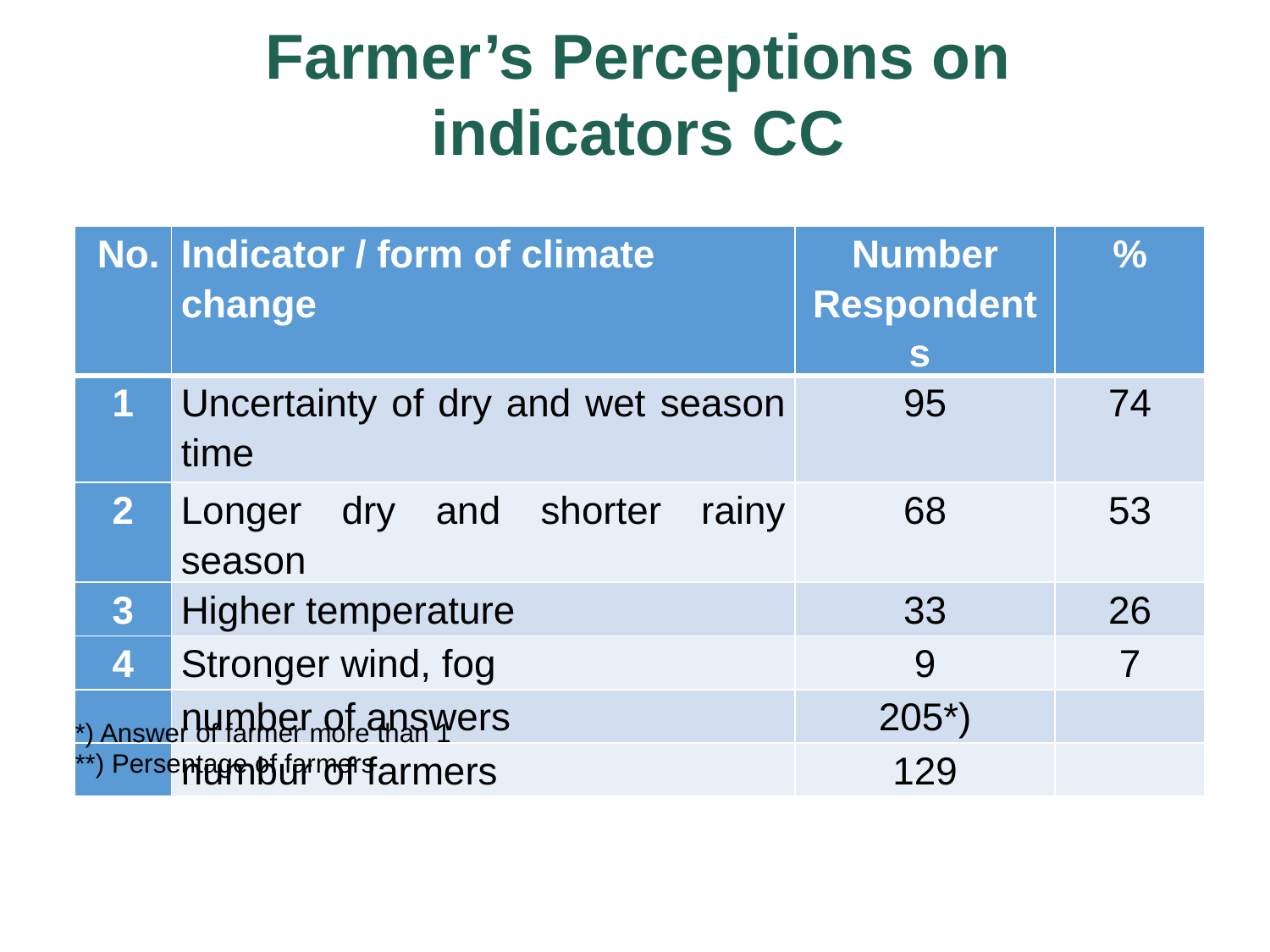

Farmer’s Perceptions on indicators CC
| No. | Indicator / form of climate change | Number Respondents | % |
| --- | --- | --- | --- |
| 1 | Uncertainty of dry and wet season time | 95 | 74 |
| 2 | Longer dry and shorter rainy season | 68 | 53 |
| 3 | Higher temperature | 33 | 26 |
| 4 | Stronger wind, fog | 9 | 7 |
|  | number of answers | 205\*) |  |
|  | numbur of farmers | 129 |  |
*) Answer of farmer more than 1
**) Persentage of farmers